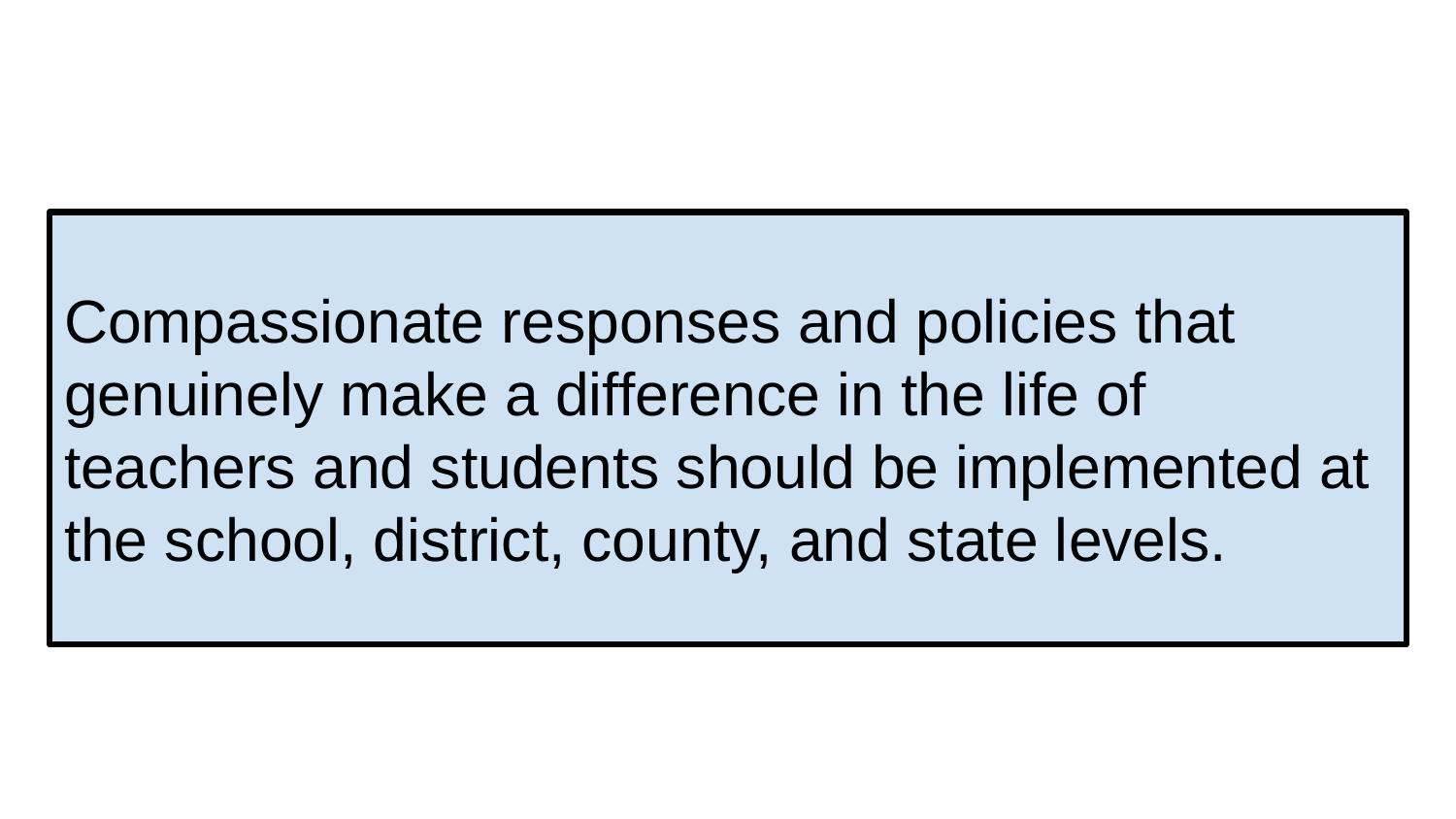

# Compassionate responses and policies that genuinely make a difference in the life of teachers and students should be implemented at the school, district, county, and state levels.